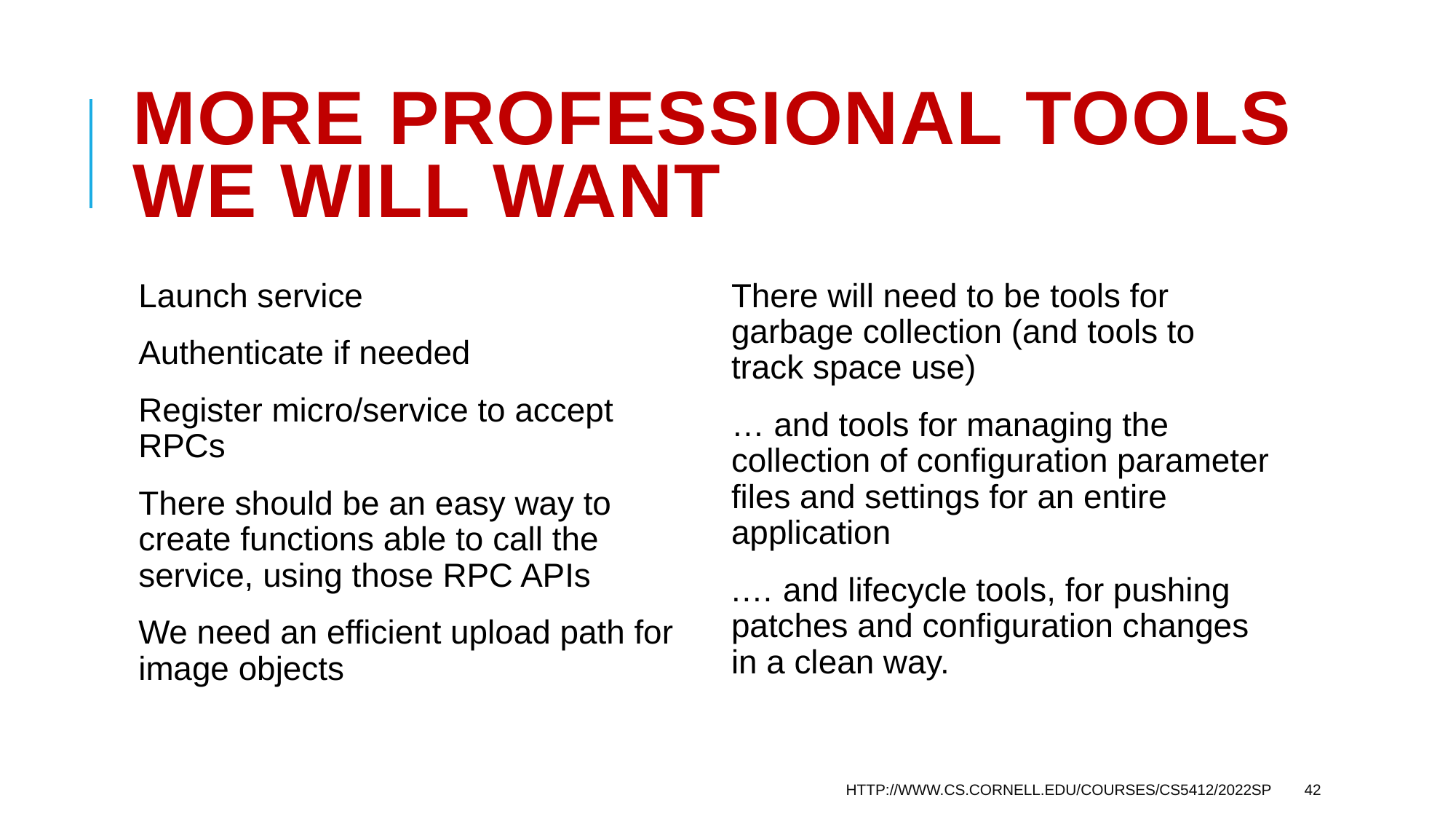

# More professional tools we will want
Launch service
Authenticate if needed
Register micro/service to accept RPCs
There should be an easy way to create functions able to call the service, using those RPC APIs
We need an efficient upload path for image objects
There will need to be tools for garbage collection (and tools to track space use)
… and tools for managing the collection of configuration parameter files and settings for an entire application
.… and lifecycle tools, for pushing patches and configuration changes in a clean way.

http://www.cs.cornell.edu/courses/cs5412/2022sp
42